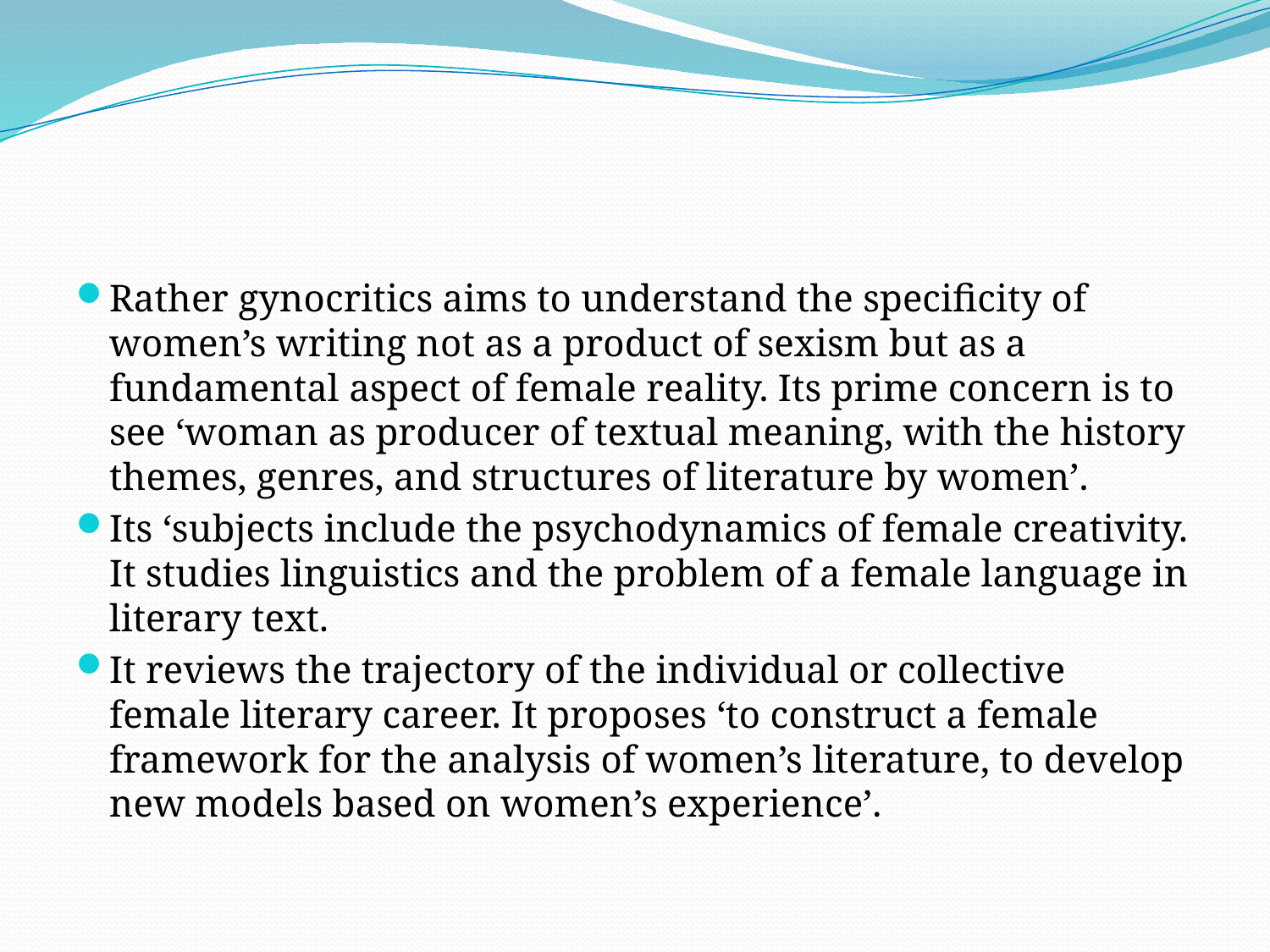

#
Rather gynocritics aims to understand the specificity of women’s writing not as a product of sexism but as a fundamental aspect of female reality. Its prime concern is to see ‘woman as producer of textual meaning, with the history themes, genres, and structures of literature by women’.
Its ‘subjects include the psychodynamics of female creativity. It studies linguistics and the problem of a female language in literary text.
It reviews the trajectory of the individual or collective female literary career. It proposes ‘to construct a female framework for the analysis of women’s literature, to develop new models based on women’s experience’.